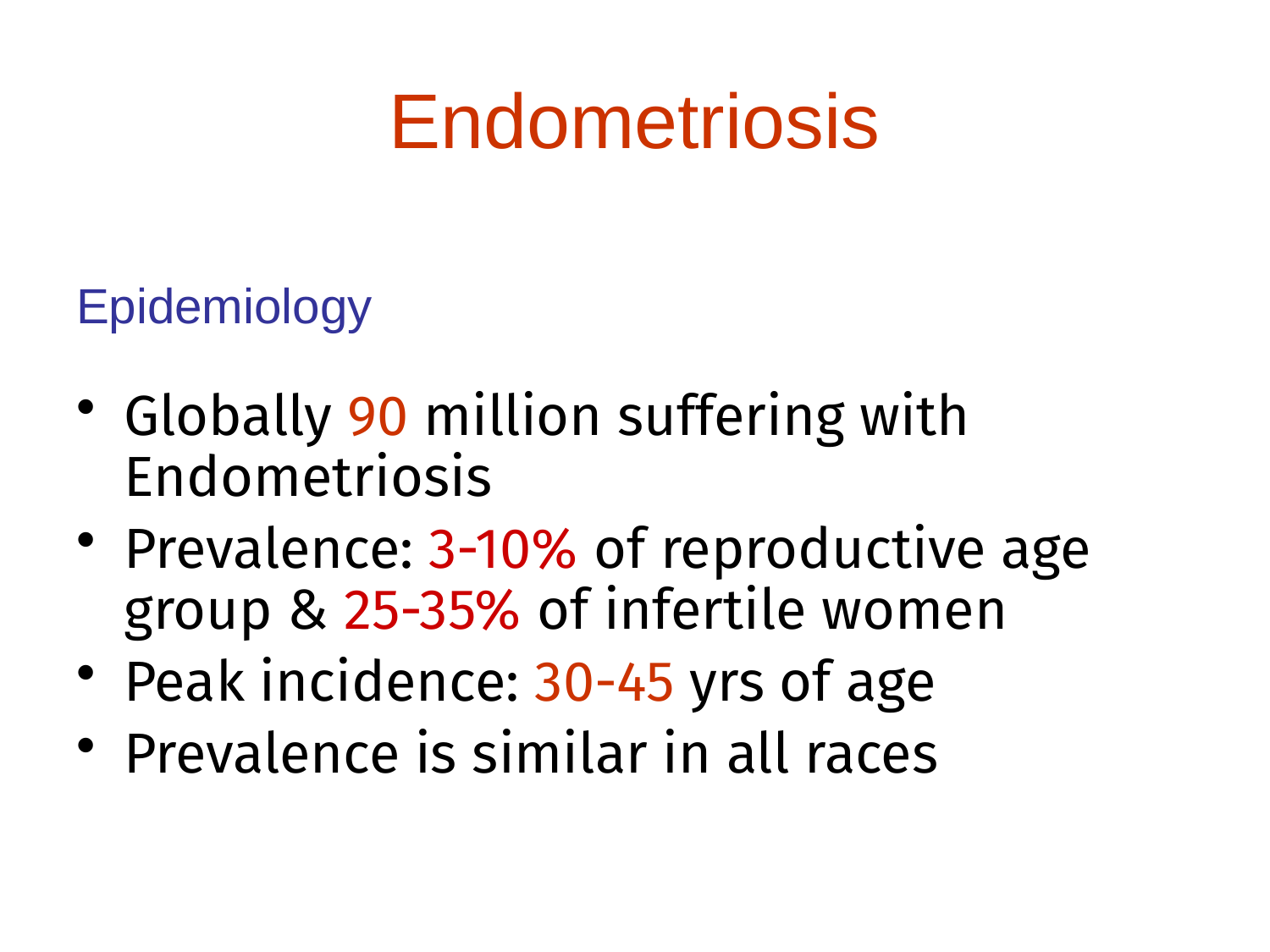

# Endometriosis
Epidemiology

Globally 90 million suffering with Endometriosis
Prevalence: 3-10% of reproductive age group & 25-35% of infertile women
Peak incidence: 30-45 yrs of age
Prevalence is similar in all races